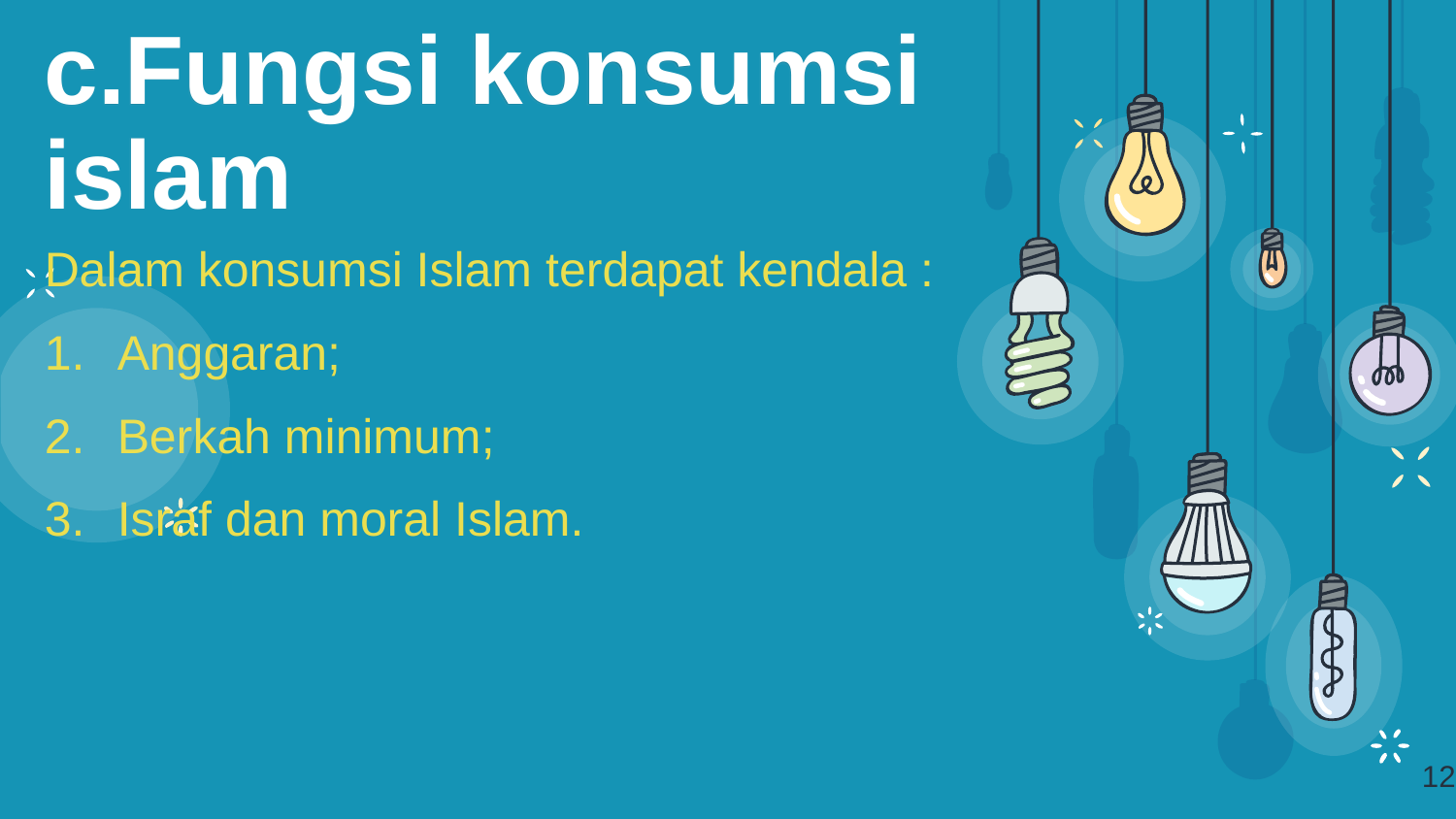

# c.Fungsi konsumsi islam
Dalam konsumsi Islam terdapat kendala :
Anggaran;
Berkah minimum;
Israf dan moral Islam.

12